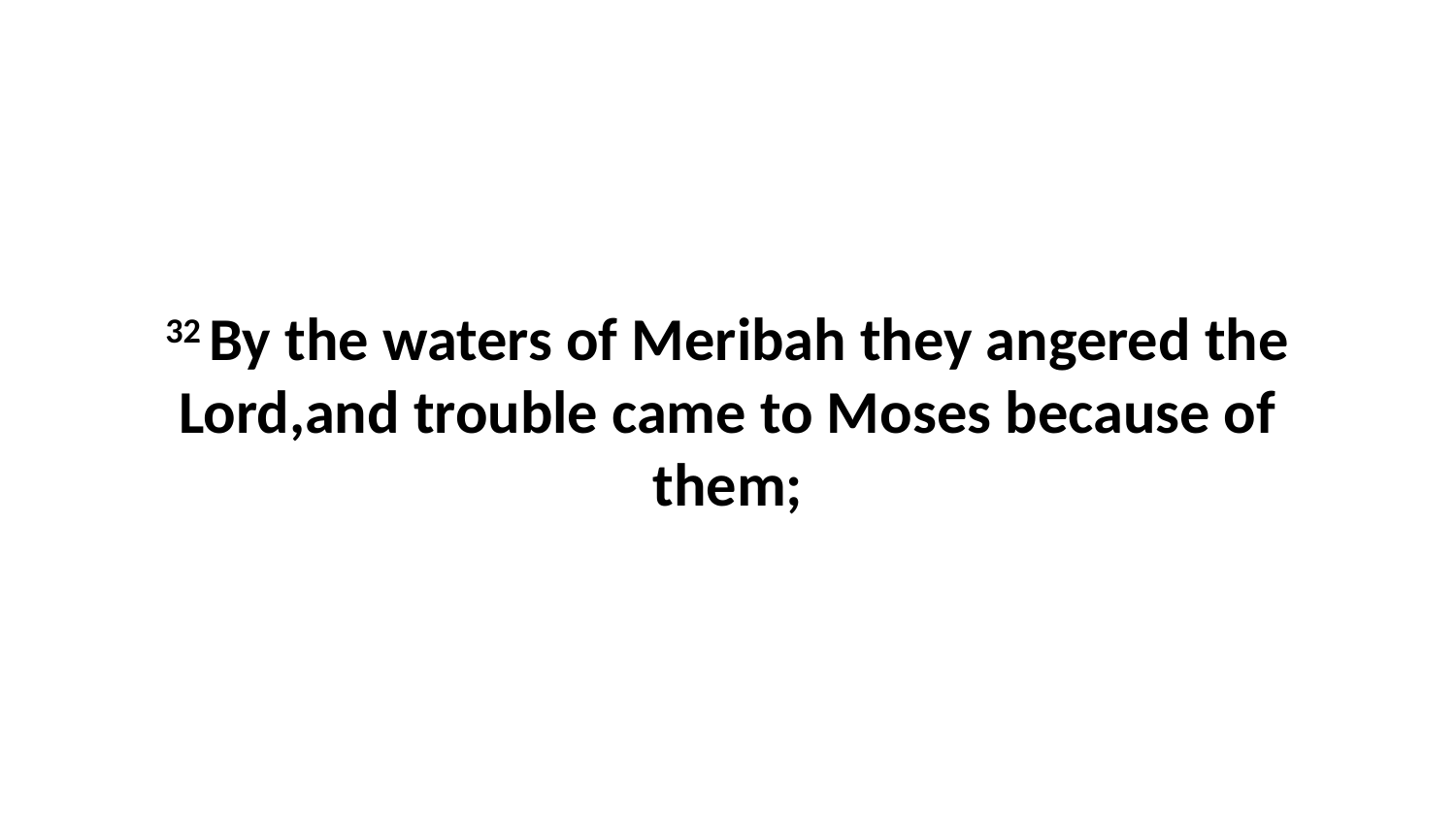

32 By the waters of Meribah they angered the Lord,and trouble came to Moses because of them;